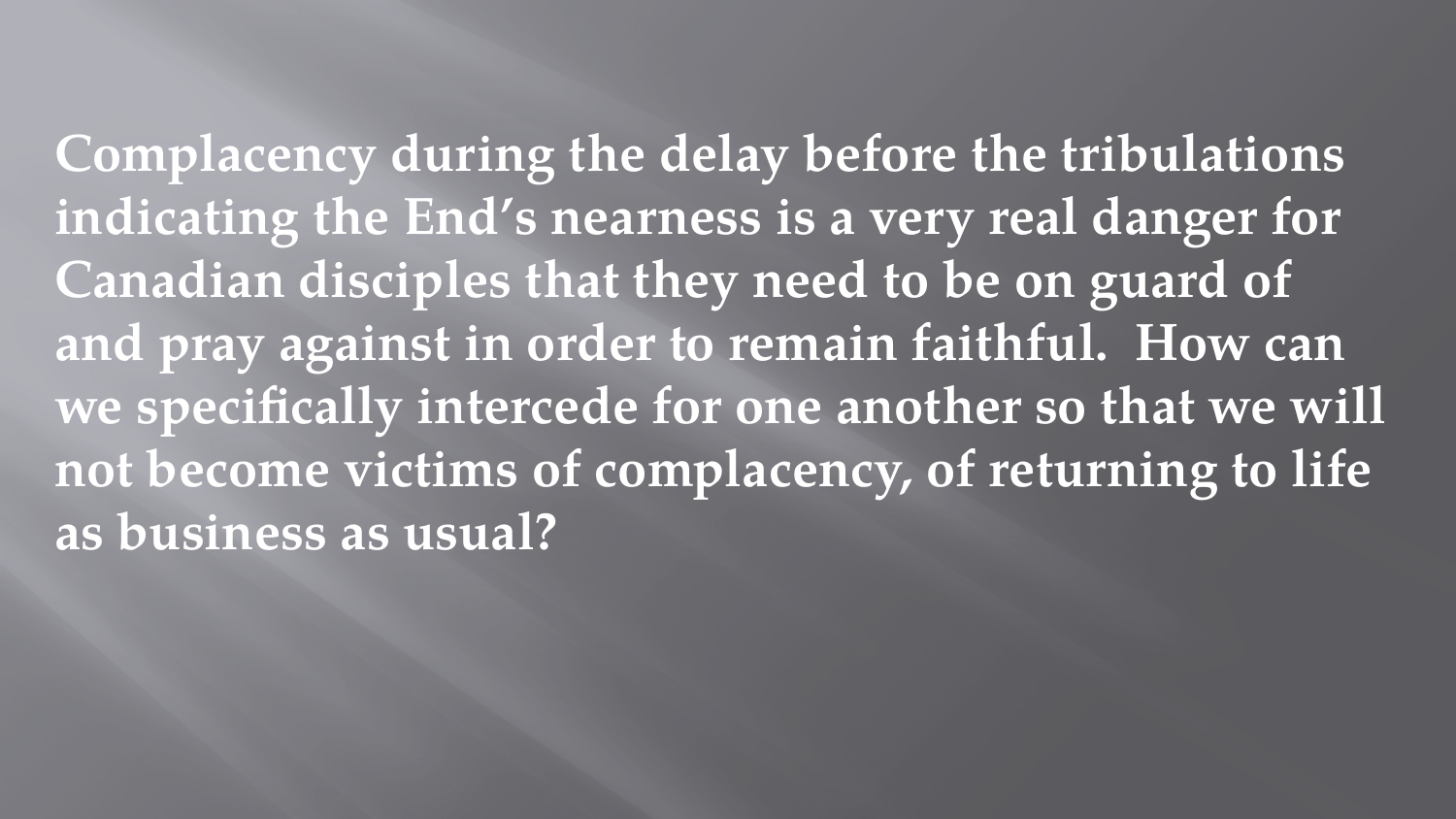

Complacency during the delay before the tribulations indicating the End’s nearness is a very real danger for Canadian disciples that they need to be on guard of and pray against in order to remain faithful.  How can we specifically intercede for one another so that we will not become victims of complacency, of returning to life as business as usual?